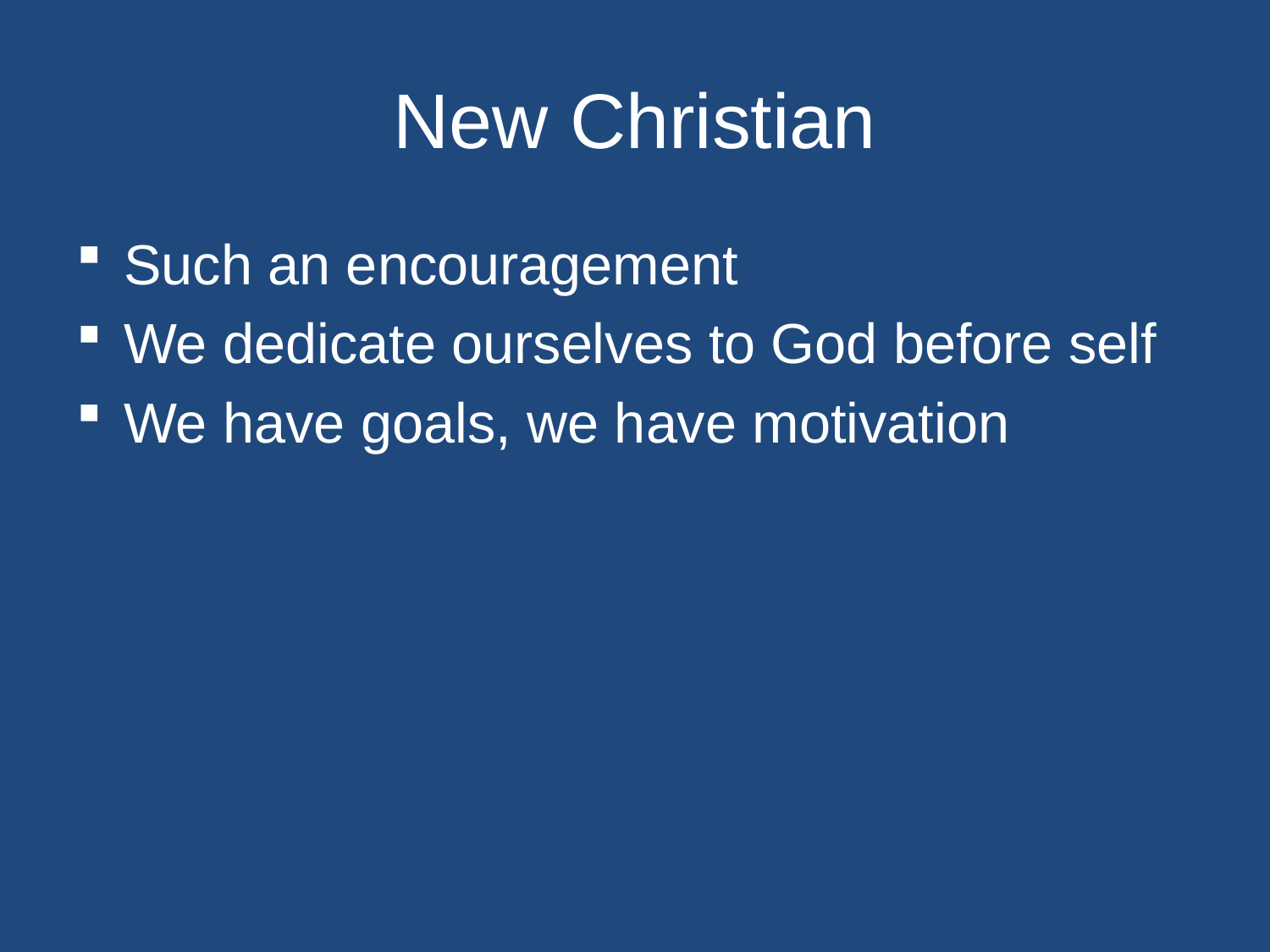

# New Christian
Such an encouragement
We dedicate ourselves to God before self
We have goals, we have motivation